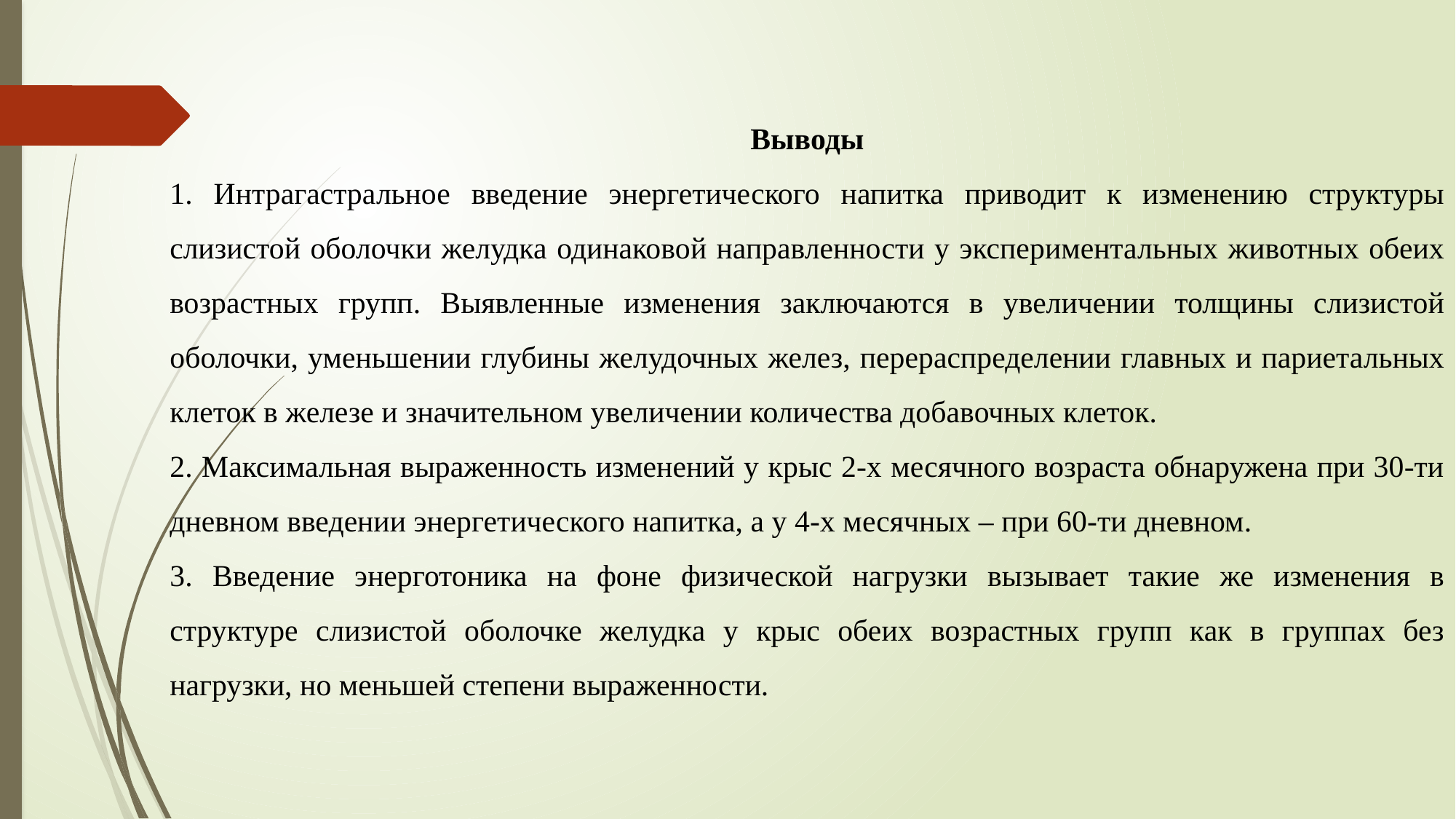

Выводы
1. Интрагастральное введение энергетического напитка приводит к изменению структуры слизистой оболочки желудка одинаковой направленности у экспериментальных животных обеих возрастных групп. Выявленные изменения заключаются в увеличении толщины слизистой оболочки, уменьшении глубины желудочных желез, перераспределении главных и париетальных клеток в железе и значительном увеличении количества добавочных клеток.
2. Максимальная выраженность изменений у крыс 2-х месячного возраста обнаружена при 30-ти дневном введении энергетического напитка, а у 4-х месячных – при 60-ти дневном.
3. Введение энерготоника на фоне физической нагрузки вызывает такие же изменения в структуре слизистой оболочке желудка у крыс обеих возрастных групп как в группах без нагрузки, но меньшей степени выраженности.